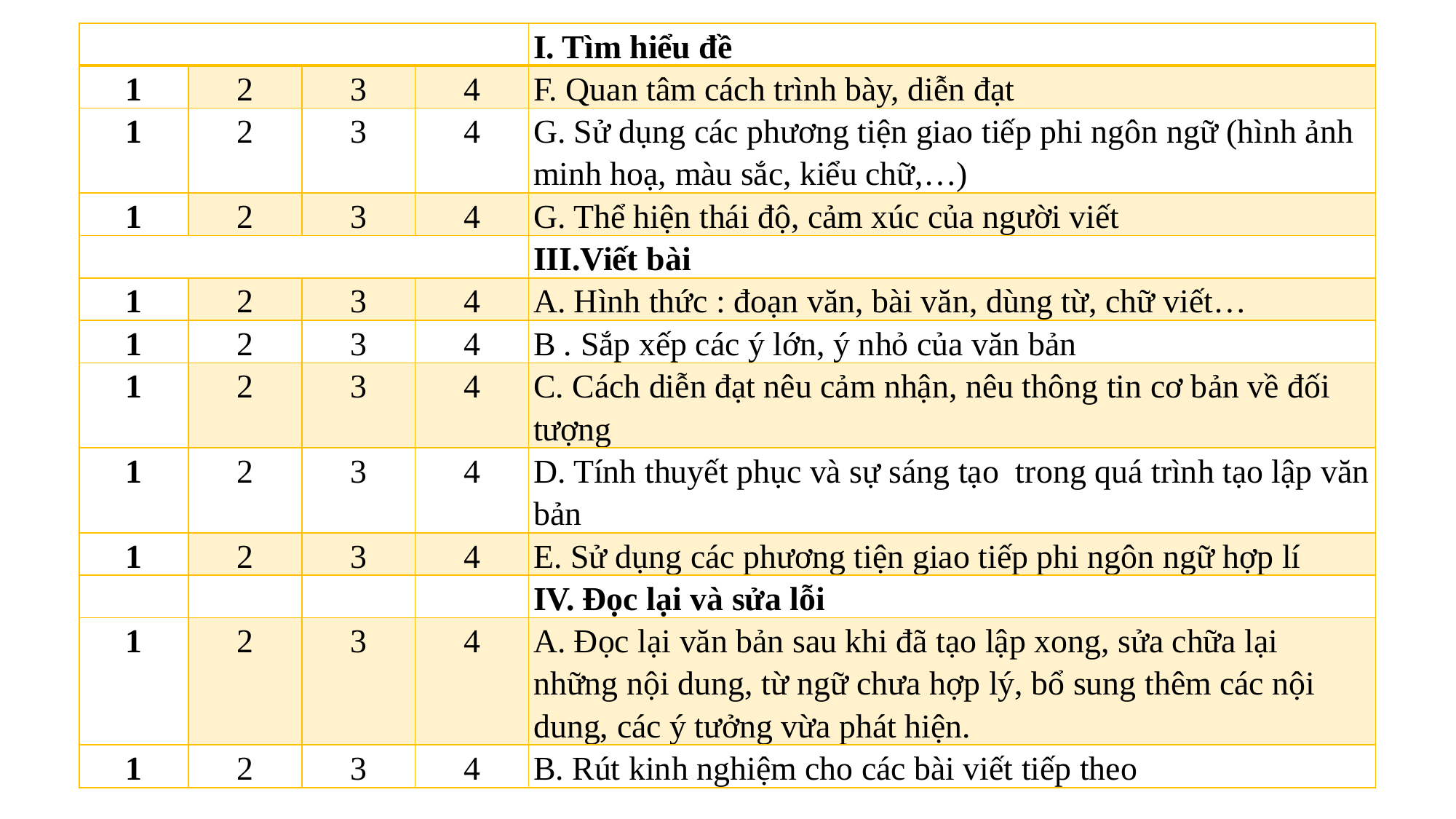

|  |  |  |  | I. Tìm hiểu đề |
| --- | --- | --- | --- | --- |
| 1 | 2 | 3 | 4 | F. Quan tâm cách trình bày, diễn đạt |
| 1 | 2 | 3 | 4 | G. Sử dụng các phương tiện giao tiếp phi ngôn ngữ (hình ảnh minh hoạ, màu sắc, kiểu chữ,…) |
| 1 | 2 | 3 | 4 | G. Thể hiện thái độ, cảm xúc của người viết |
|  |  |  |  | III.Viết bài |
| 1 | 2 | 3 | 4 | A. Hình thức : đoạn văn, bài văn, dùng từ, chữ viết… |
| 1 | 2 | 3 | 4 | B . Sắp xếp các ý lớn, ý nhỏ của văn bản |
| 1 | 2 | 3 | 4 | C. Cách diễn đạt nêu cảm nhận, nêu thông tin cơ bản về đối tượng |
| 1 | 2 | 3 | 4 | D. Tính thuyết phục và sự sáng tạo trong quá trình tạo lập văn bản |
| 1 | 2 | 3 | 4 | E. Sử dụng các phương tiện giao tiếp phi ngôn ngữ hợp lí |
|  |  |  |  | IV. Đọc lại và sửa lỗi |
| 1 | 2 | 3 | 4 | A. Đọc lại văn bản sau khi đã tạo lập xong, sửa chữa lại những nội dung, từ ngữ chưa hợp lý, bổ sung thêm các nội dung, các ý tưởng vừa phát hiện. |
| 1 | 2 | 3 | 4 | B. Rút kinh nghiệm cho các bài viết tiếp theo |